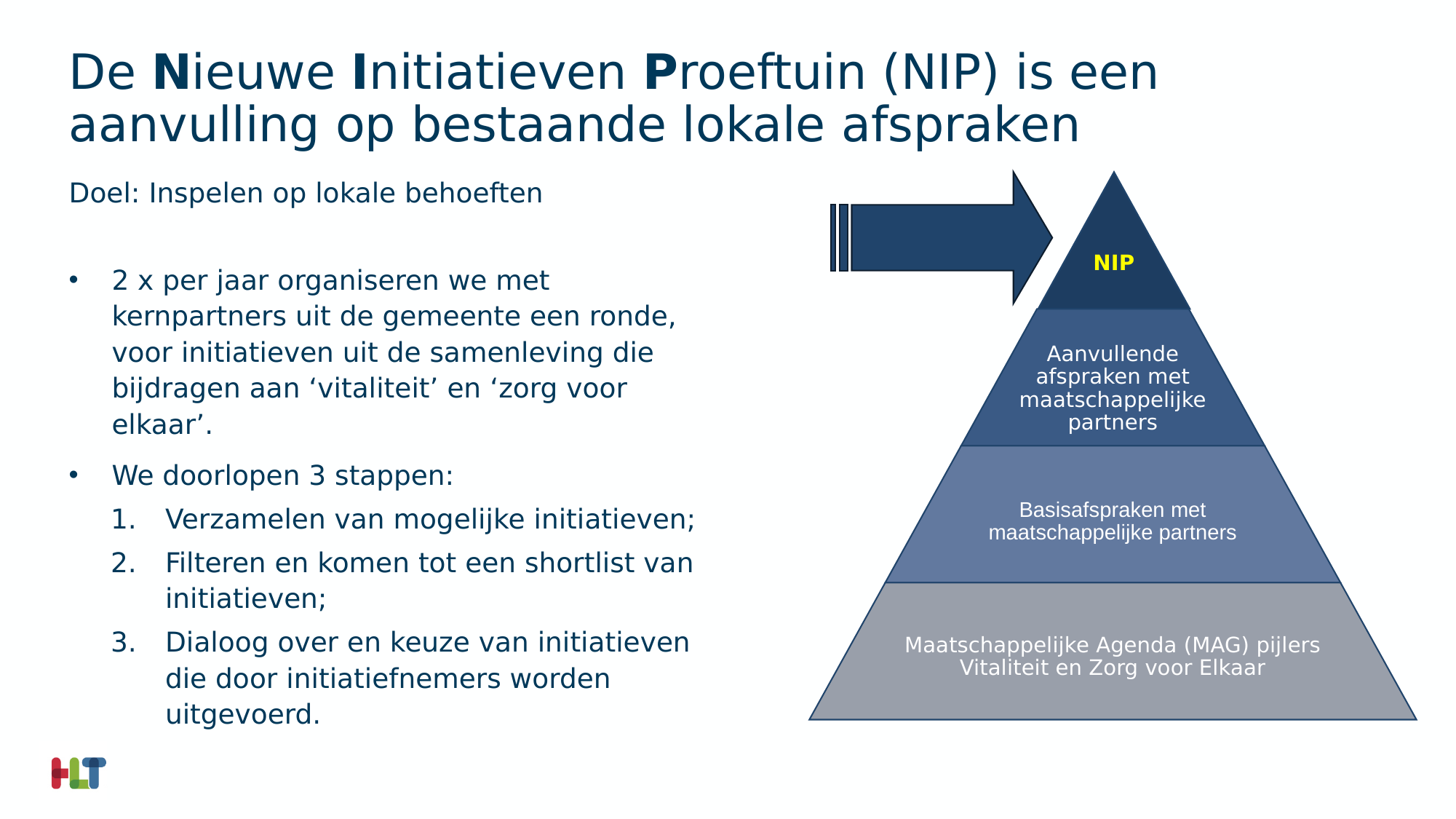

# De Nieuwe Initiatieven Proeftuin (NIP) is een aanvulling op bestaande lokale afspraken
Doel: Inspelen op lokale behoeften

2 x per jaar organiseren we met kernpartners uit de gemeente een ronde, voor initiatieven uit de samenleving die bijdragen aan ‘vitaliteit’ en ‘zorg voor elkaar’.
We doorlopen 3 stappen:
Verzamelen van mogelijke initiatieven;
Filteren en komen tot een shortlist van initiatieven;
Dialoog over en keuze van initiatieven die door initiatiefnemers worden uitgevoerd.
NIP
Aanvullende afspraken met maatschappelijke partners
Basisafspraken met maatschappelijke partners
Maatschappelijke Agenda (MAG) pijlers Vitaliteit en Zorg voor Elkaar